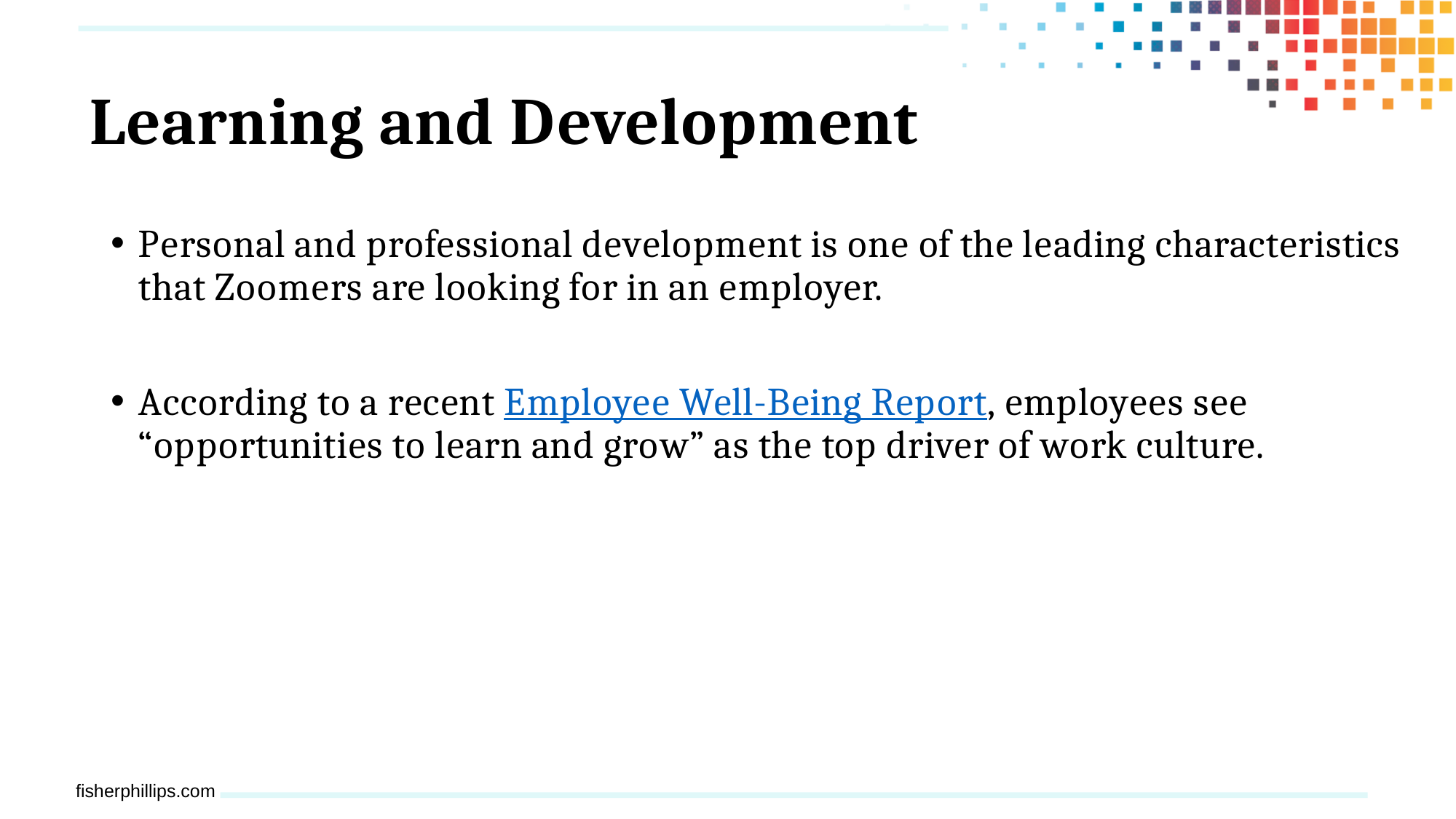

# Learning and Development
Personal and professional development is one of the leading characteristics that Zoomers are looking for in an employer.

According to a recent Employee Well-Being Report, employees see “opportunities to learn and grow” as the top driver of work culture.